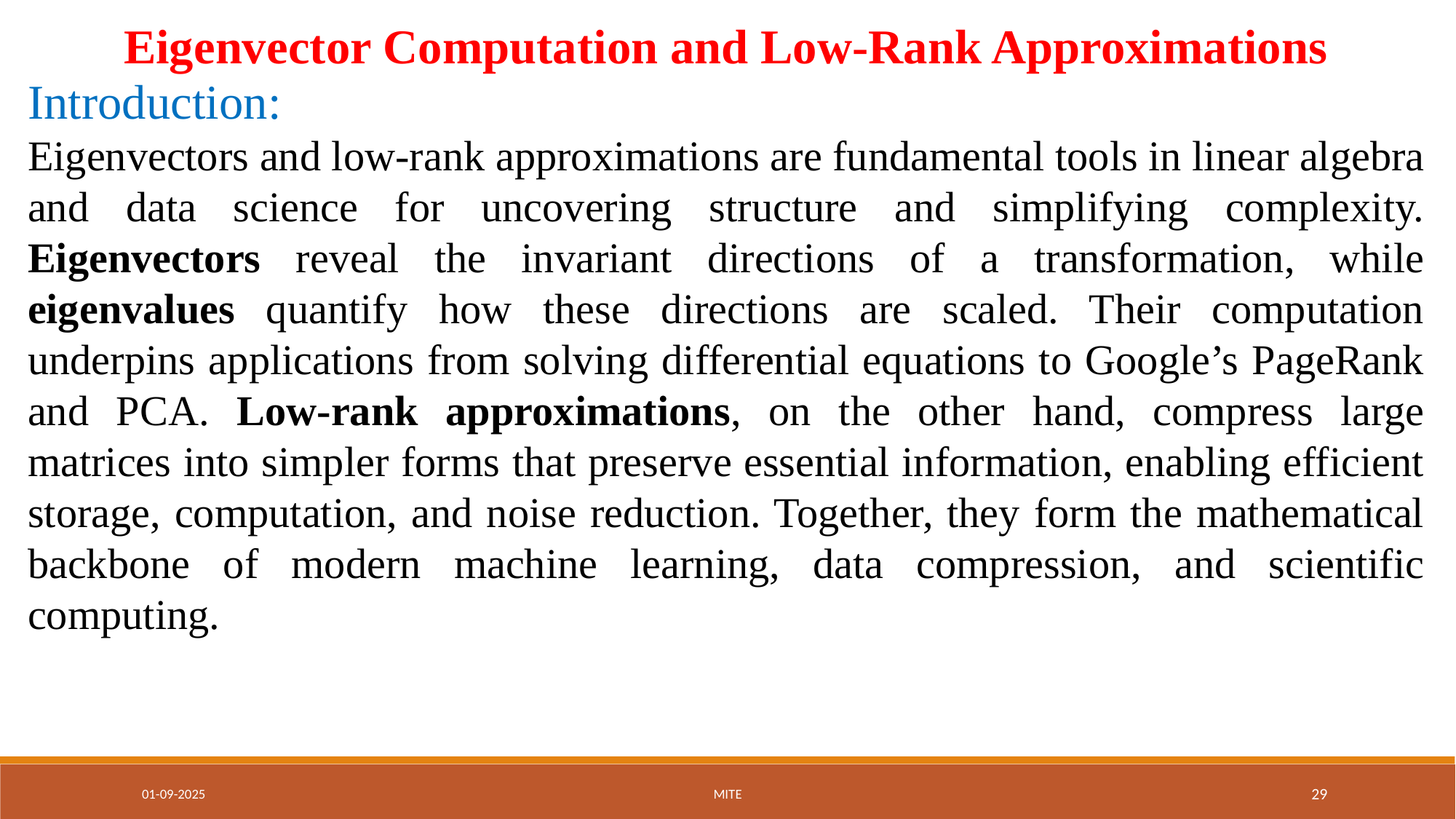

Eigenvector Computation and Low-Rank Approximations
Introduction:
Eigenvectors and low-rank approximations are fundamental tools in linear algebra and data science for uncovering structure and simplifying complexity. Eigenvectors reveal the invariant directions of a transformation, while eigenvalues quantify how these directions are scaled. Their computation underpins applications from solving differential equations to Google’s PageRank and PCA. Low-rank approximations, on the other hand, compress large matrices into simpler forms that preserve essential information, enabling efficient storage, computation, and noise reduction. Together, they form the mathematical backbone of modern machine learning, data compression, and scientific computing.
01-09-2025
MITE
29